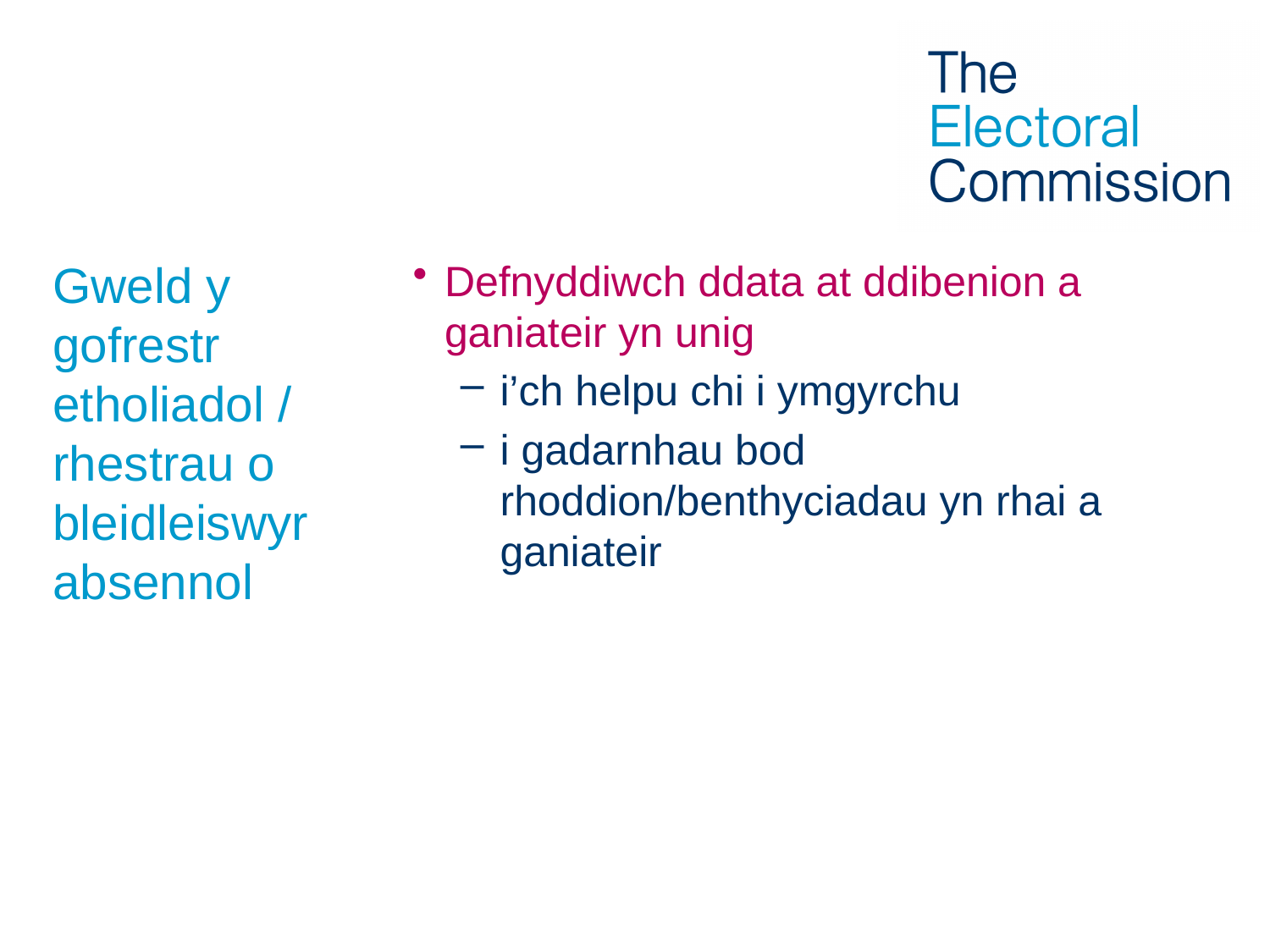

# Gweld y gofrestr etholiadol / rhestrau o bleidleiswyr absennol
Defnyddiwch ddata at ddibenion a ganiateir yn unig
i’ch helpu chi i ymgyrchu
i gadarnhau bod rhoddion/benthyciadau yn rhai a ganiateir